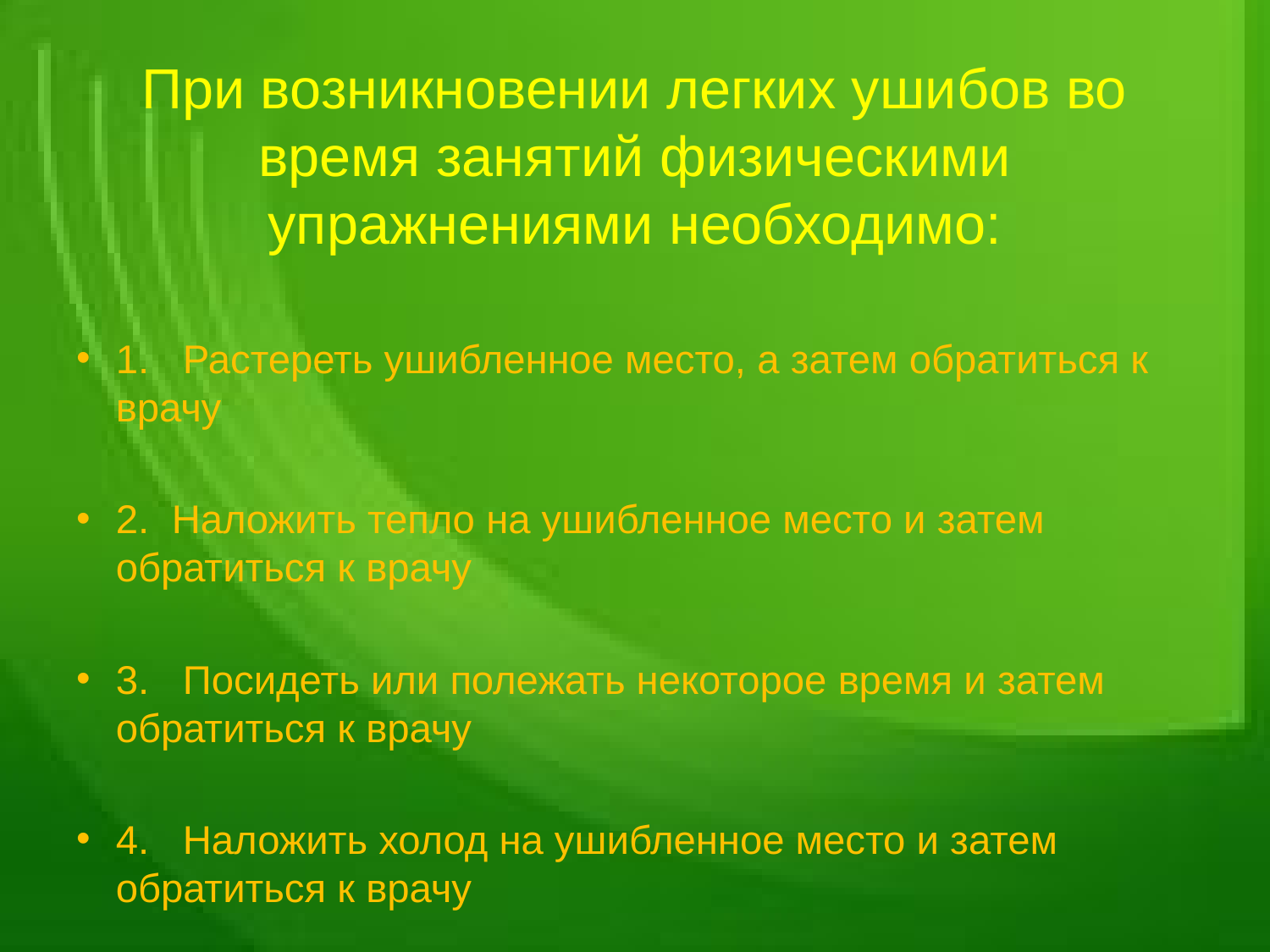

# При возникновении легких ушибов во время занятий физическими упражнениями необходимо:
1.   Растереть ушибленное место, а затем обратиться к врачу

2.  Наложить тепло на ушибленное место и затем обратиться к врачу

3.   Посидеть или полежать некоторое время и затем обратиться к врачу

4.   Наложить холод на ушибленное место и затем обратиться к врачу